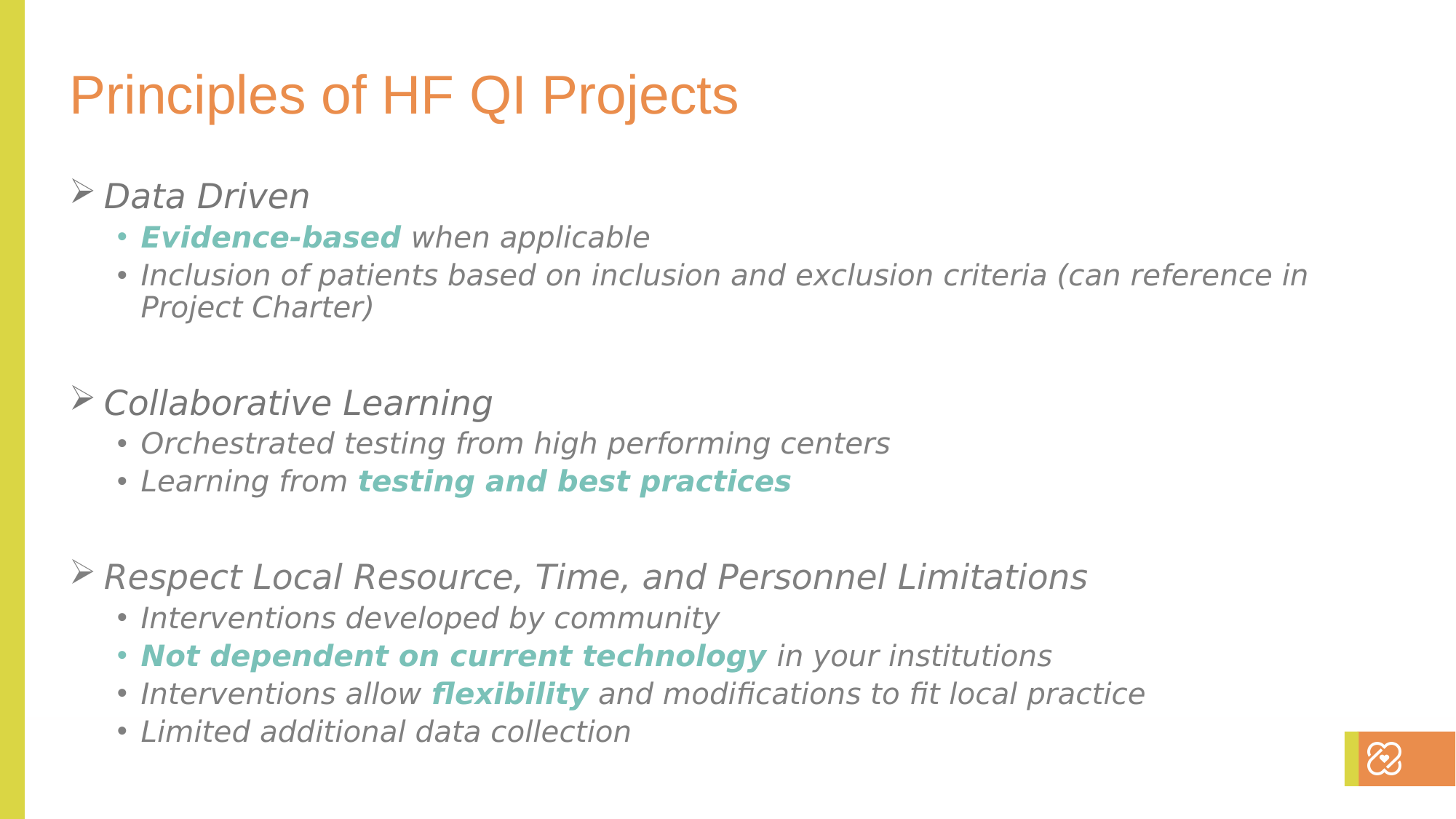

Principles of HF QI Projects
 Data Driven
Evidence-based when applicable
Inclusion of patients based on inclusion and exclusion criteria (can reference in Project Charter)

 Collaborative Learning
Orchestrated testing from high performing centers
Learning from testing and best practices

 Respect Local Resource, Time, and Personnel Limitations
Interventions developed by community
Not dependent on current technology in your institutions
Interventions allow flexibility and modifications to fit local practice
Limited additional data collection